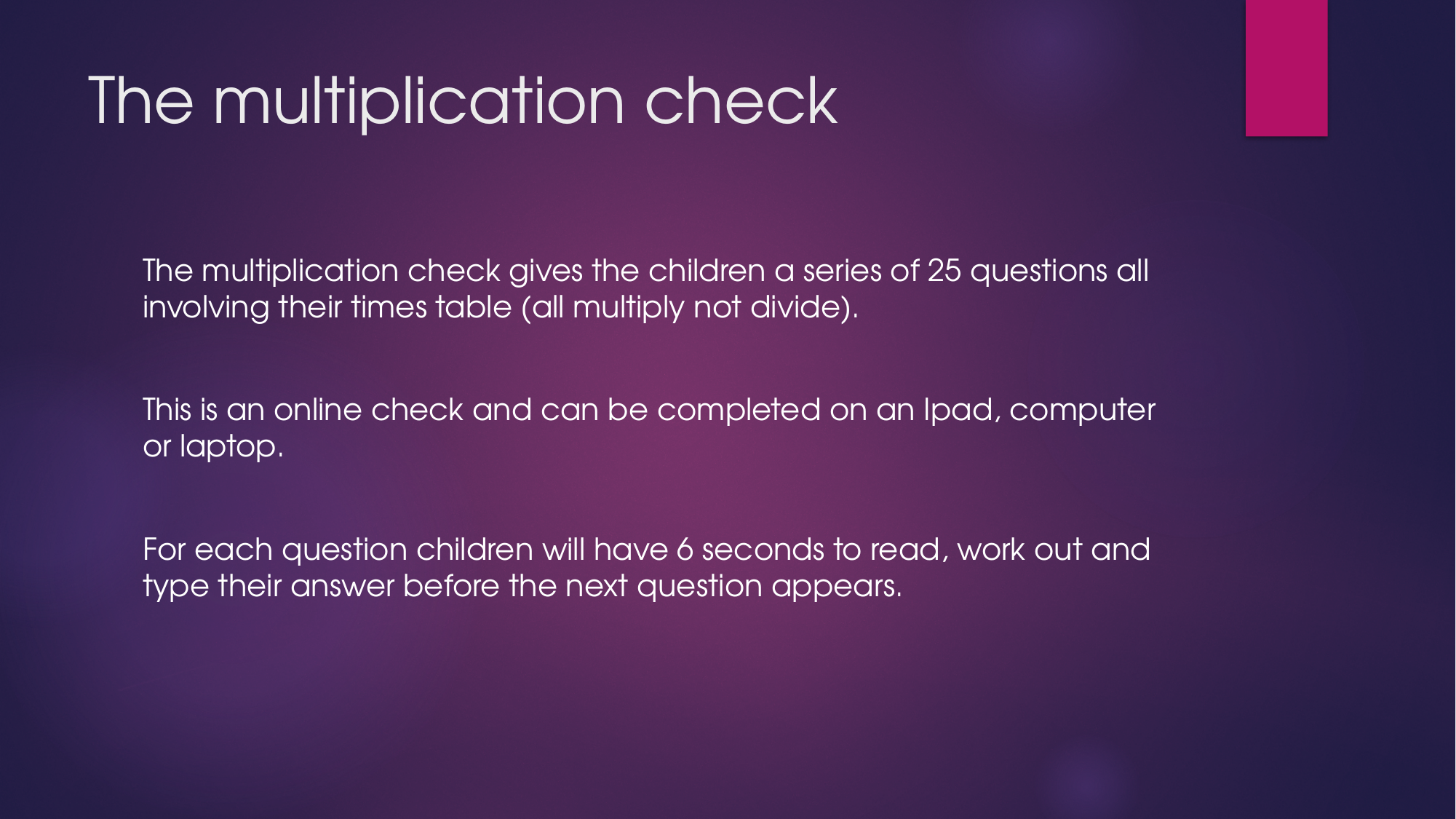

# The multiplication check
The multiplication check gives the children a series of 25 questions all involving their times table (all multiply not divide).

This is an online check and can be completed on an Ipad, computer or laptop.

For each question children will have 6 seconds to read, work out and type their answer before the next question appears.